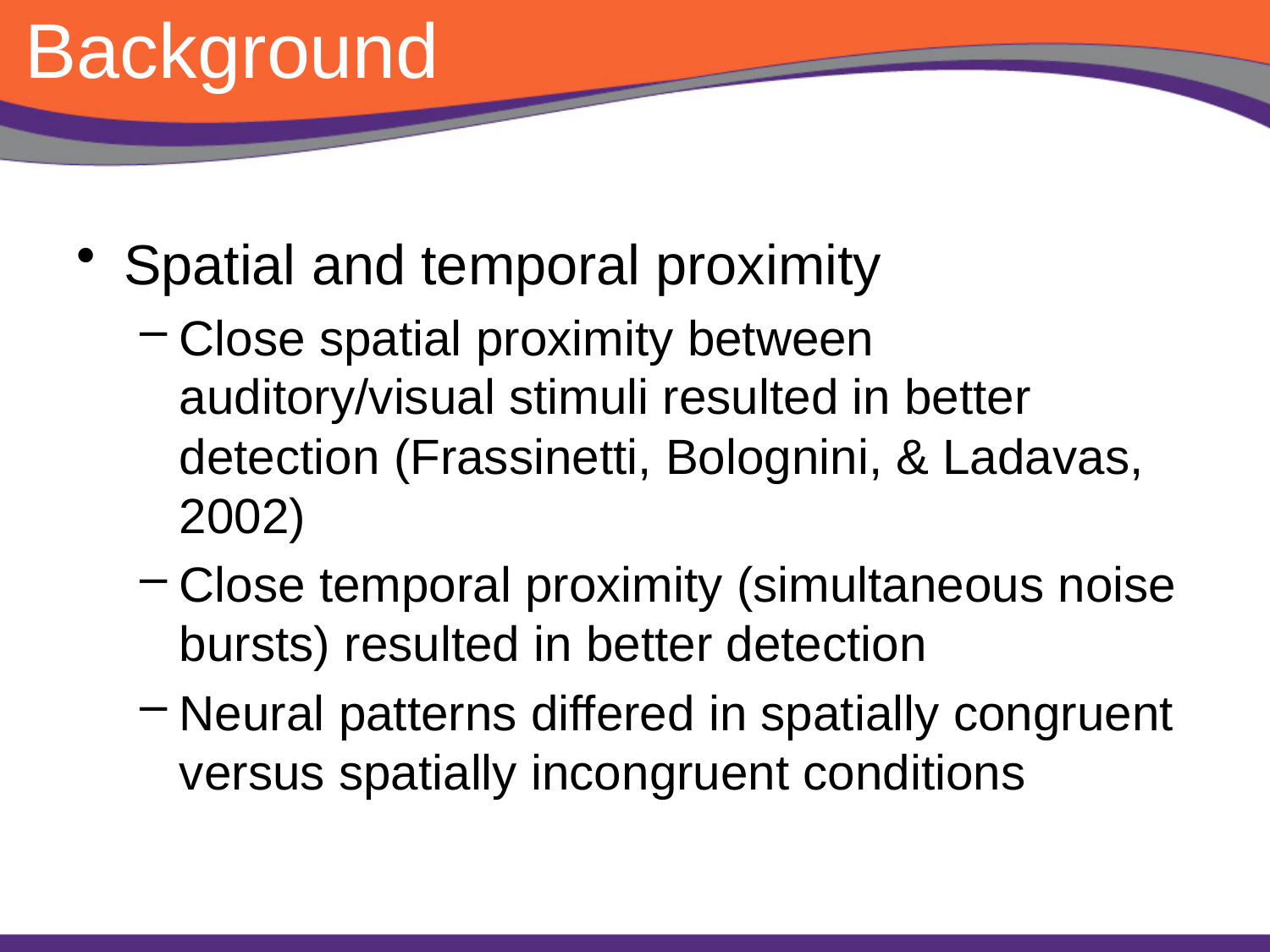

Background
#
Spatial and temporal proximity
Close spatial proximity between auditory/visual stimuli resulted in better detection (Frassinetti, Bolognini, & Ladavas, 2002)
Close temporal proximity (simultaneous noise bursts) resulted in better detection
Neural patterns differed in spatially congruent versus spatially incongruent conditions